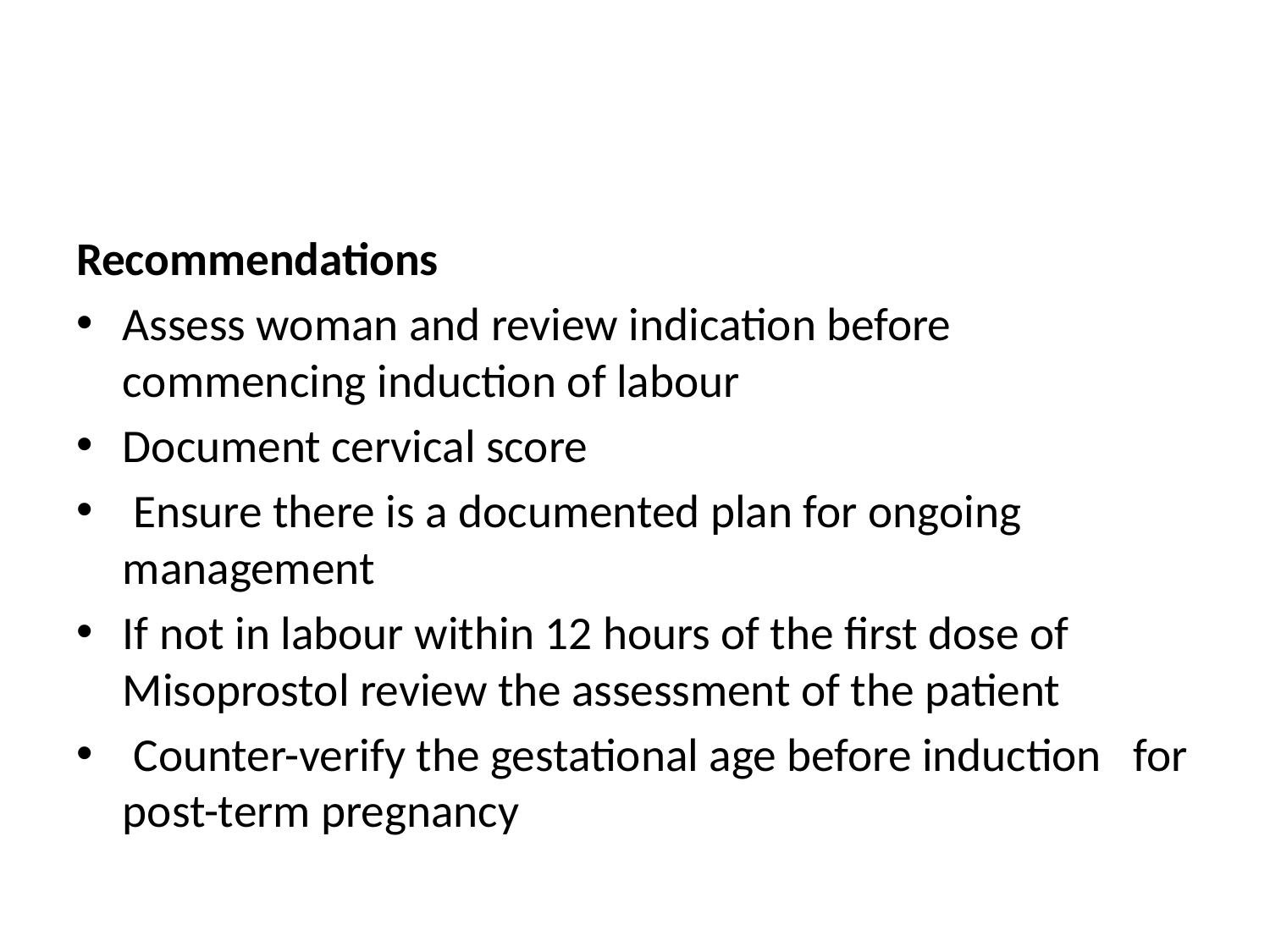

#
Recommendations
Assess woman and review indication before    commencing induction of labour
Document cervical score
 Ensure there is a documented plan for ongoing    management
If not in labour within 12 hours of the first dose of   Misoprostol review the assessment of the patient
 Counter-verify the gestational age before induction   for post-term pregnancy